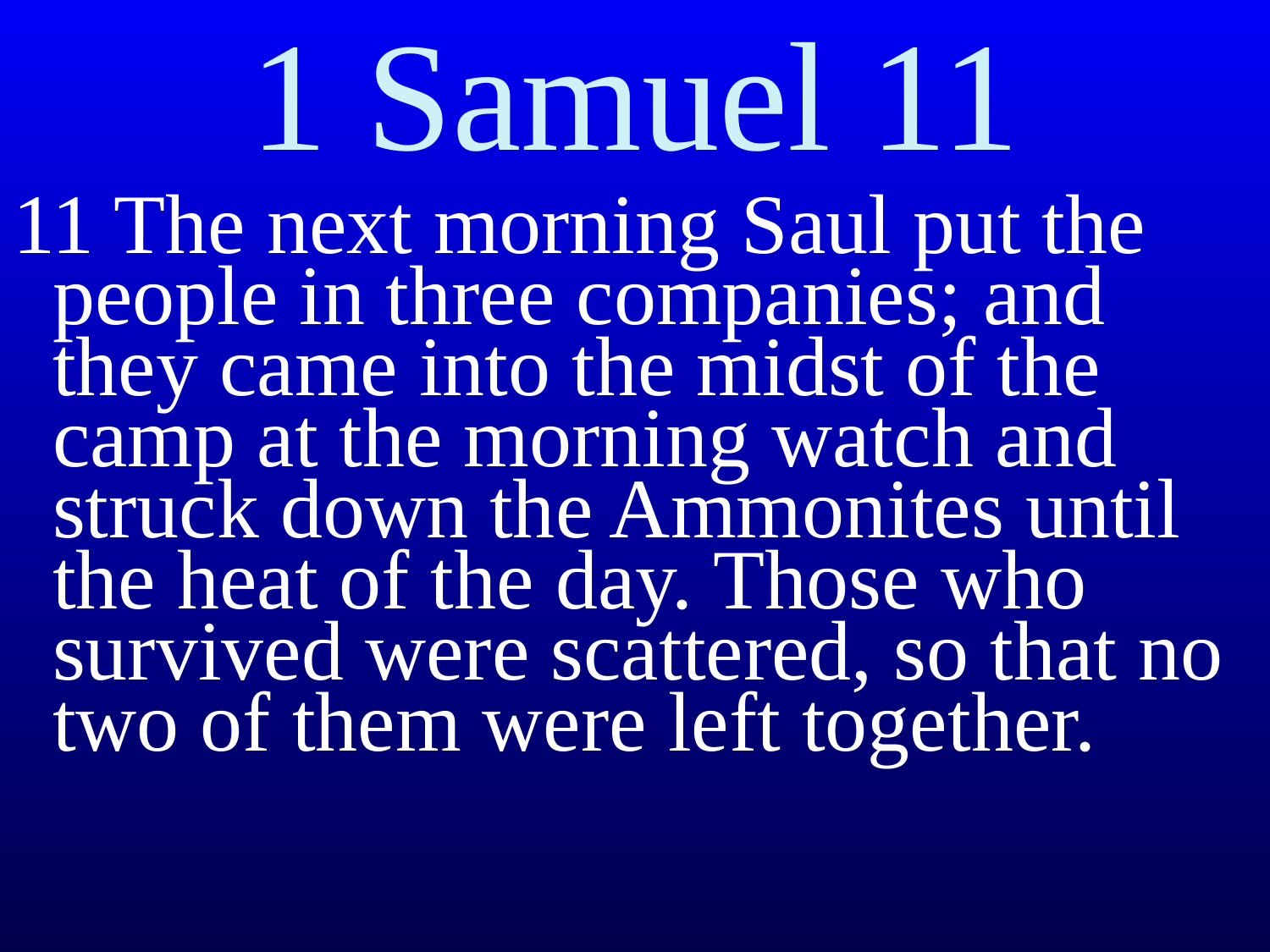

# 1 Samuel 11
11 The next morning Saul put the people in three companies; and they came into the midst of the camp at the morning watch and struck down the Ammonites until the heat of the day. Those who survived were scattered, so that no two of them were left together.